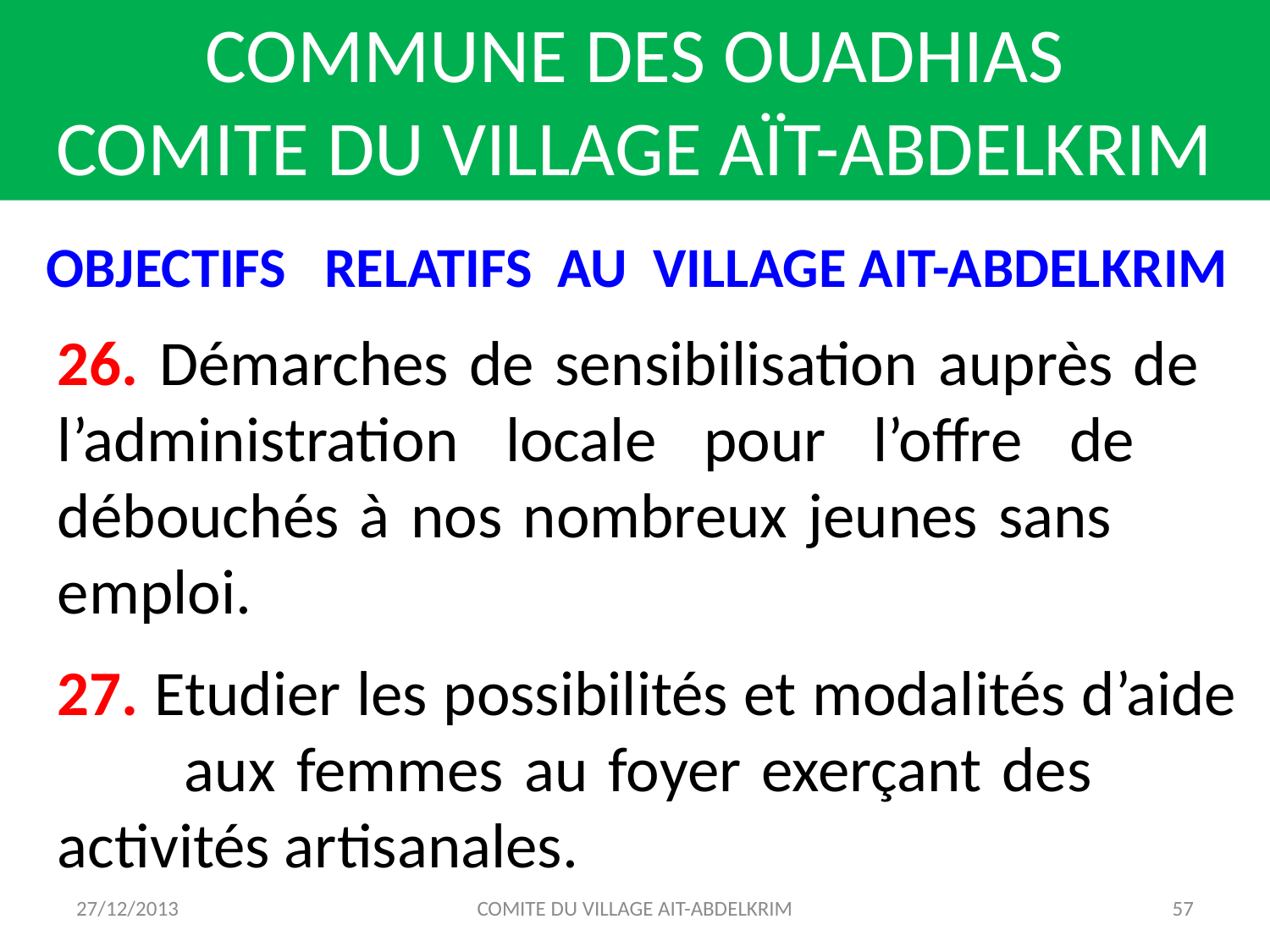

COMMUNE DES OUADHIAS
COMITE DU VILLAGE AÏT-ABDELKRIM
OBJECTIFS   RELATIFS  AU  VILLAGE AIT-ABDELKRIM
26. Démarches de sensibilisation auprès de 	l’administration locale pour l’offre de 	débouchés à nos nombreux jeunes sans 	emploi.
27. Etudier les possibilités et modalités d’aide 	aux femmes au foyer exerçant des 	activités artisanales.
27/12/2013
COMITE DU VILLAGE AIT-ABDELKRIM
57